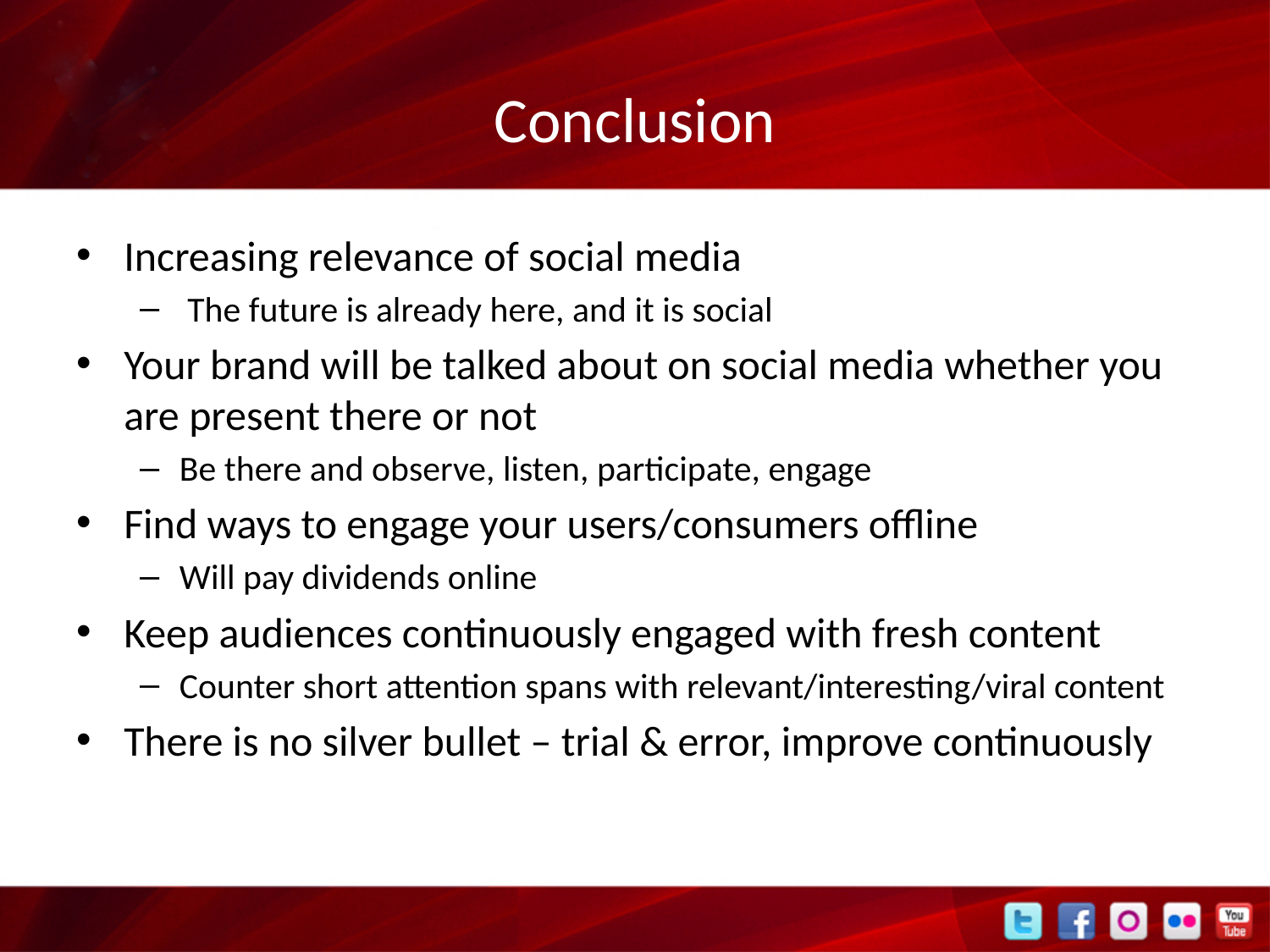

# Conclusion
Increasing relevance of social media
 The future is already here, and it is social
Your brand will be talked about on social media whether you are present there or not
Be there and observe, listen, participate, engage
Find ways to engage your users/consumers offline
Will pay dividends online
Keep audiences continuously engaged with fresh content
Counter short attention spans with relevant/interesting/viral content
There is no silver bullet – trial & error, improve continuously